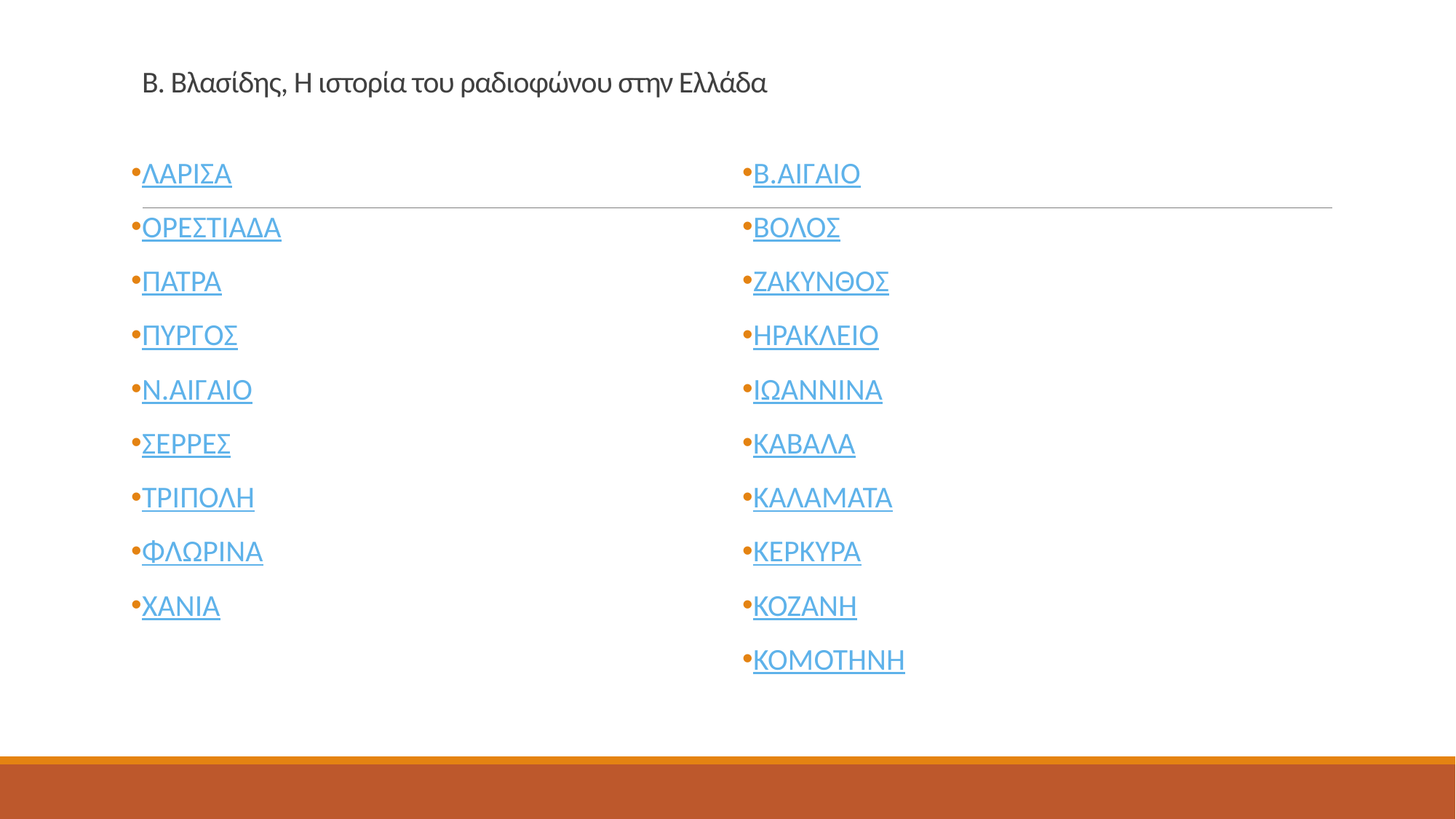

# Β. Βλασίδης, Η ιστορία του ραδιοφώνου στην Ελλάδα
ΛΑΡΙΣΑ
ΟΡΕΣΤΙΑΔΑ
ΠΑΤΡΑ
ΠΥΡΓΟΣ
Ν.ΑΙΓΑΙΟ
ΣΕΡΡΕΣ
ΤΡΙΠΟΛΗ
ΦΛΩΡΙΝΑ
ΧΑΝΙΑ

Β.ΑΙΓΑΙΟ
ΒΟΛΟΣ
ΖΑΚΥΝΘΟΣ
ΗΡΑΚΛΕΙΟ
ΙΩΑΝΝΙΝΑ
ΚΑΒΑΛΑ
ΚΑΛΑΜΑΤΑ
ΚΕΡΚΥΡΑ
ΚΟΖΑΝΗ
ΚΟΜΟΤΗΝΗ